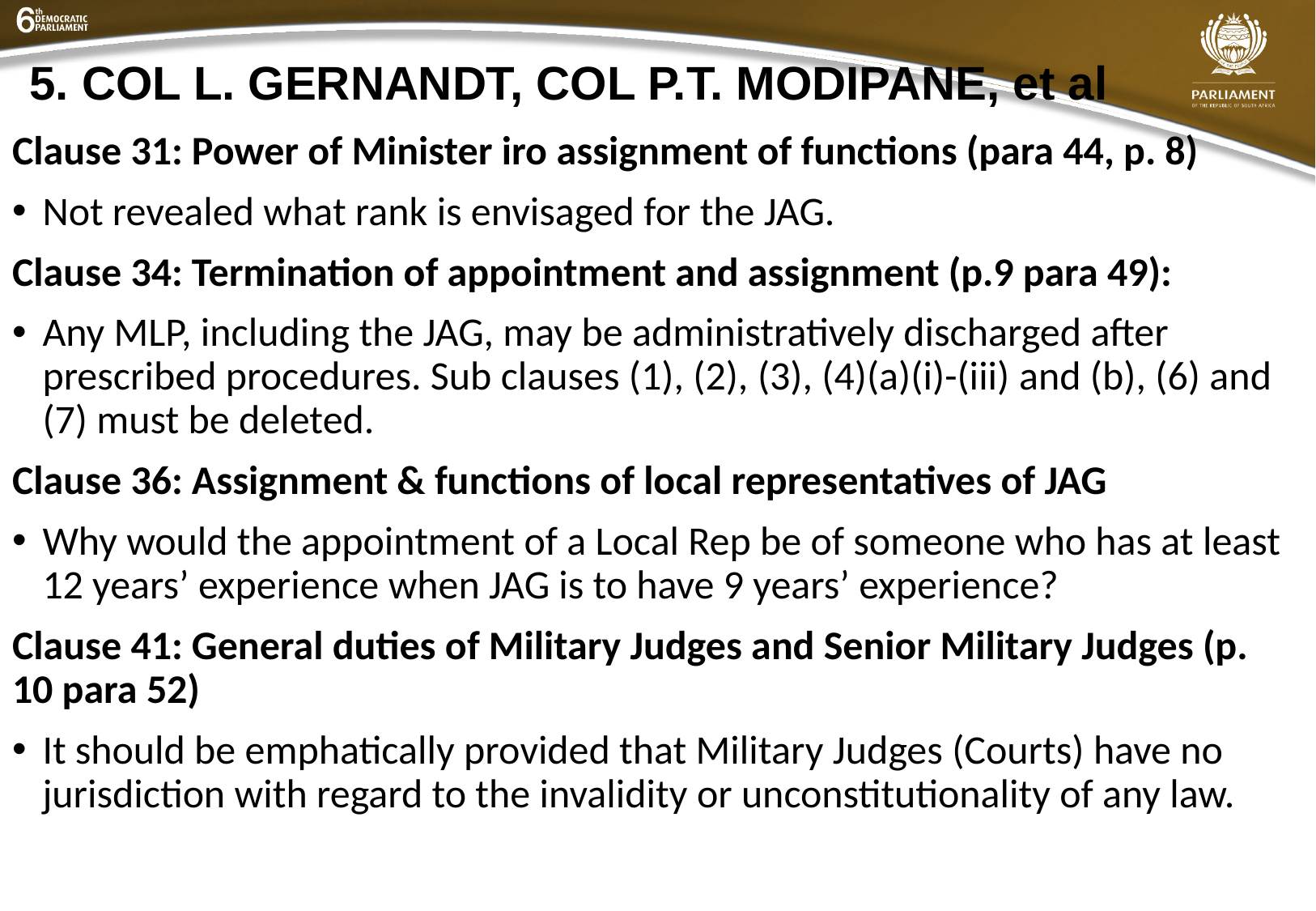

# 5. COL L. GERNANDT, COL P.T. MODIPANE, et al
Clause 31: Power of Minister iro assignment of functions (para 44, p. 8)
Not revealed what rank is envisaged for the JAG.
Clause 34: Termination of appointment and assignment (p.9 para 49):
Any MLP, including the JAG, may be administratively discharged after prescribed procedures. Sub clauses (1), (2), (3), (4)(a)(i)-(iii) and (b), (6) and (7) must be deleted.
Clause 36: Assignment & functions of local representatives of JAG
Why would the appointment of a Local Rep be of someone who has at least 12 years’ experience when JAG is to have 9 years’ experience?
Clause 41: General duties of Military Judges and Senior Military Judges (p. 10 para 52)
It should be emphatically provided that Military Judges (Courts) have no jurisdiction with regard to the invalidity or unconstitutionality of any law.